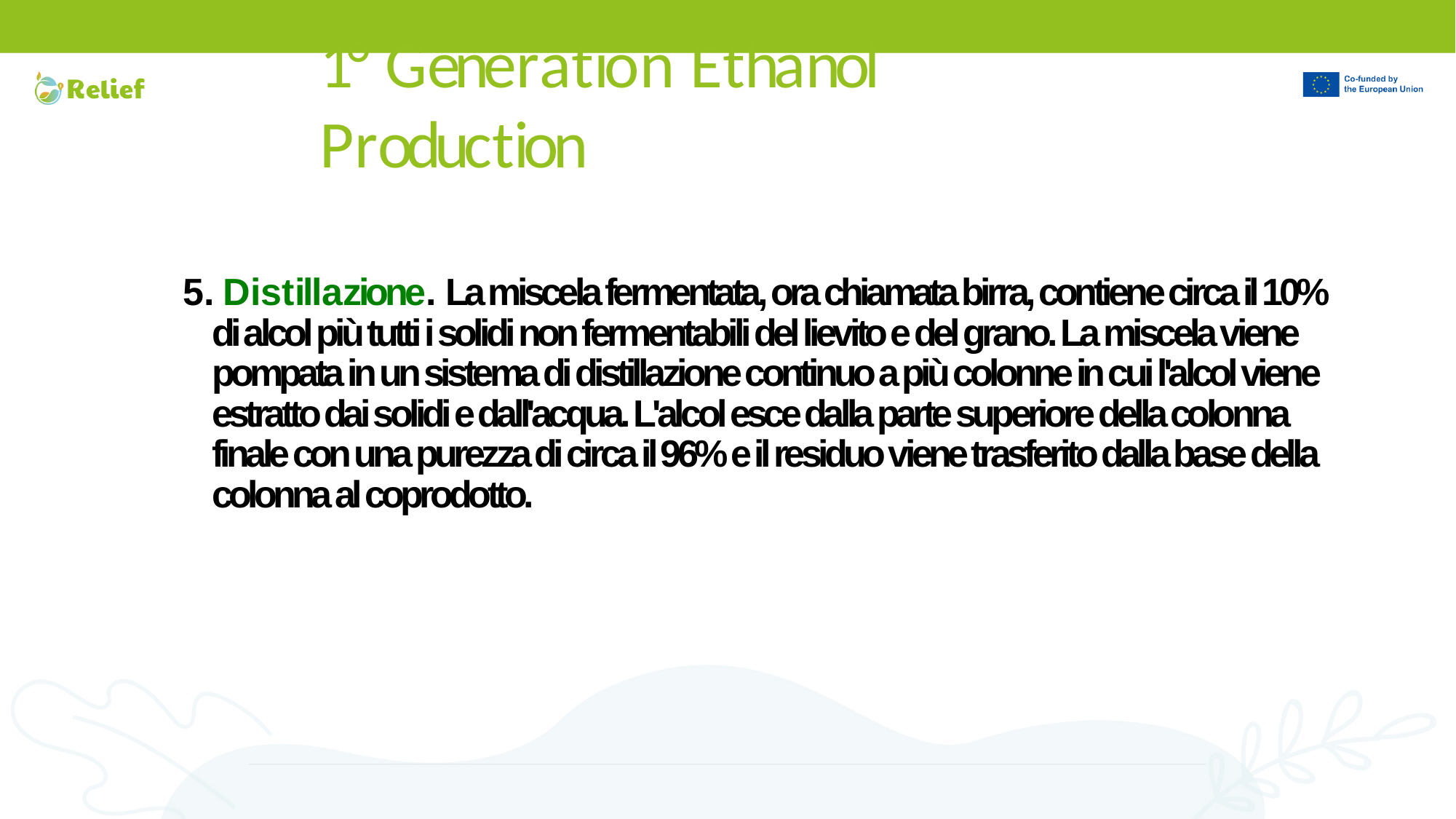

# 1° Generation Ethanol Production
5. Distillazione. La miscela fermentata, ora chiamata birra, contiene circa il 10% di alcol più tutti i solidi non fermentabili del lievito e del grano. La miscela viene pompata in un sistema di distillazione continuo a più colonne in cui l'alcol viene estratto dai solidi e dall'acqua. L'alcol esce dalla parte superiore della colonna finale con una purezza di circa il 96% e il residuo viene trasferito dalla base della colonna al coprodotto.